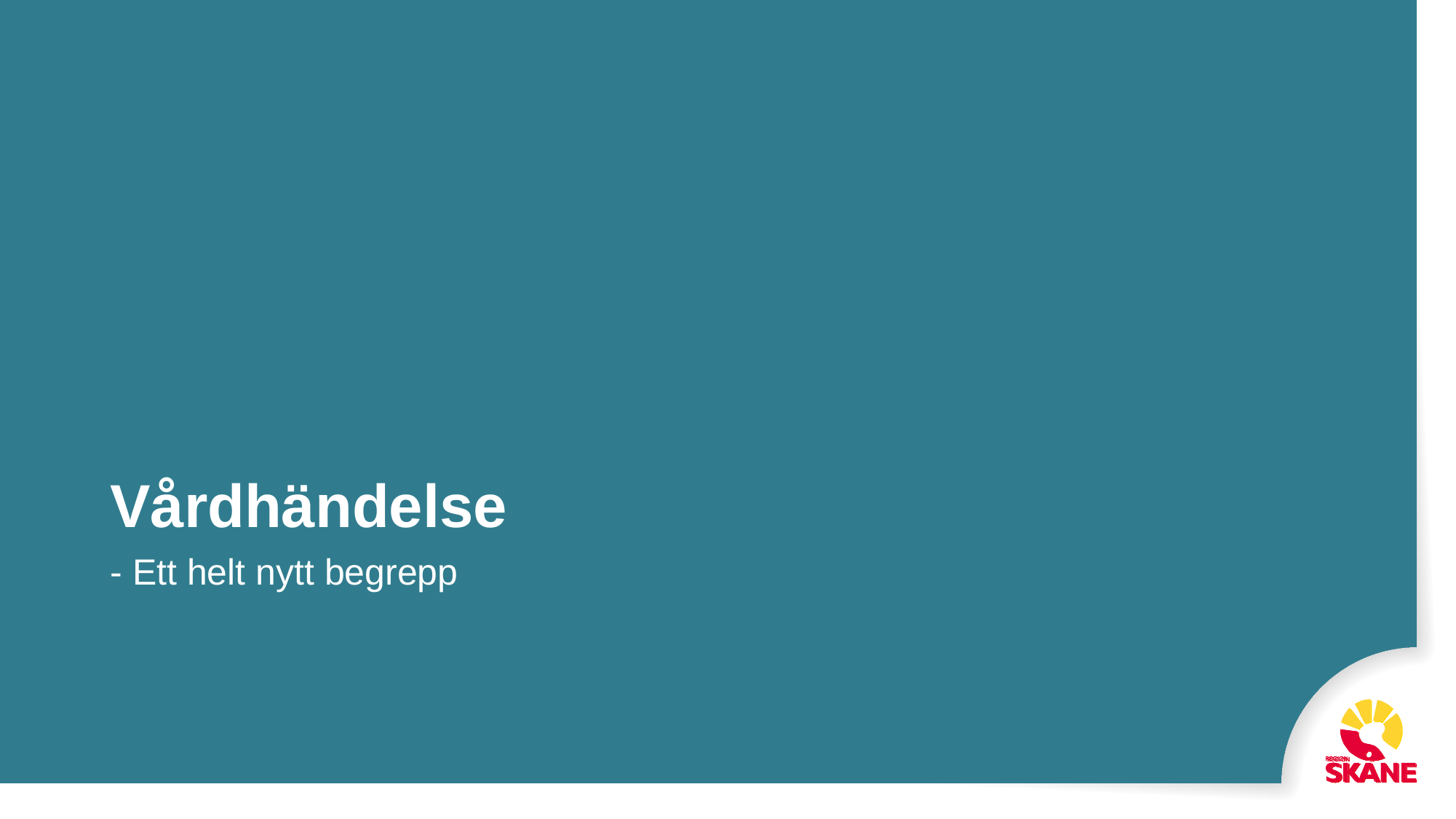

# Vårdhändelse
- Ett helt nytt begrepp